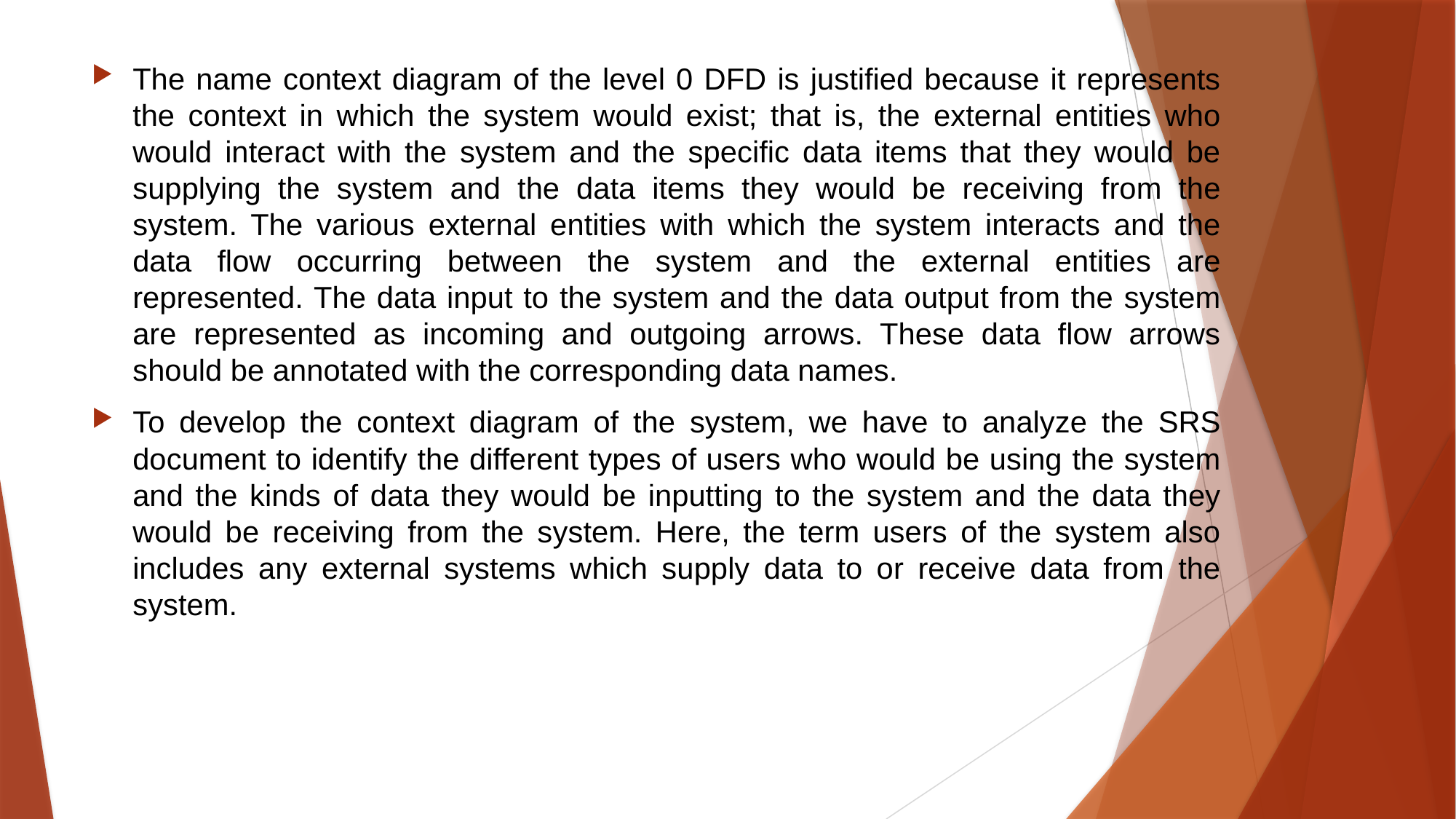

The name context diagram of the level 0 DFD is justified because it represents the context in which the system would exist; that is, the external entities who would interact with the system and the specific data items that they would be supplying the system and the data items they would be receiving from the system. The various external entities with which the system interacts and the data flow occurring between the system and the external entities are represented. The data input to the system and the data output from the system are represented as incoming and outgoing arrows. These data flow arrows should be annotated with the corresponding data names.
To develop the context diagram of the system, we have to analyze the SRS document to identify the different types of users who would be using the system and the kinds of data they would be inputting to the system and the data they would be receiving from the system. Here, the term users of the system also includes any external systems which supply data to or receive data from the system.